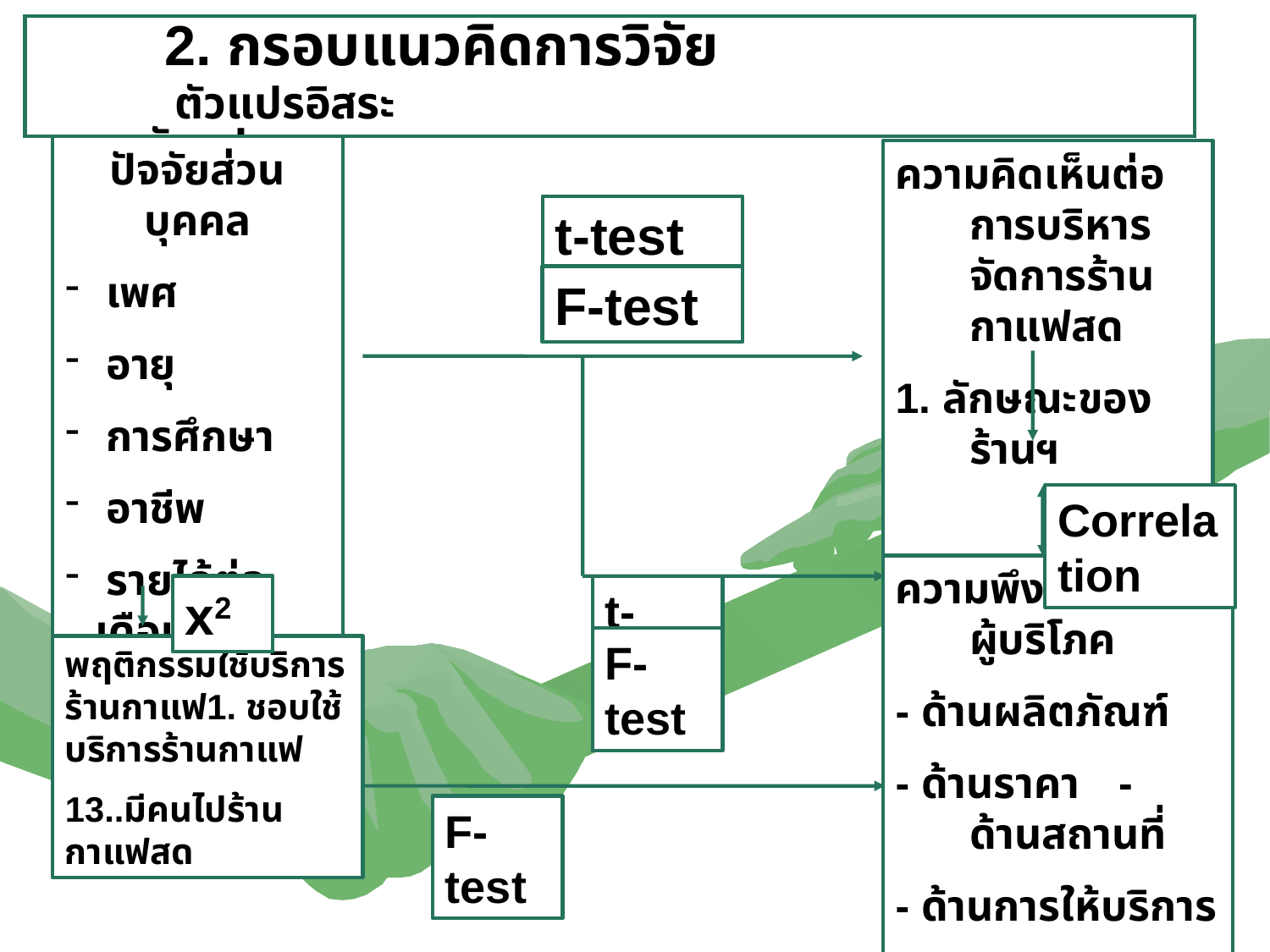

2. กรอบแนวคิดการวิจัย
            ตัวแปรอิสระ			      	                                           ตัวแปรตาม
ปัจจัยส่วนบุคคล
 เพศ
 อายุ
 การศึกษา
 อาชีพ
 รายได้ต่อเดือน
ความคิดเห็นต่อการบริหารจัดการร้านกาแฟสด
1. ลักษณะของร้านฯ

7. ร้านกาแฟสดที่สำคัญ
t-test
F-test

Correlation

ความพึงพอใจของผู้บริโภค
- ด้านผลิตภัณฑ์
- ด้านราคา	  -  ด้านสถานที่
- ด้านการให้บริการ
- ส่งเสริมการขาย
x2

t-test

F-test
พฤติกรรมใช้บริการร้านกาแฟ1. ชอบใช้บริการร้านกาแฟ
13..มีคนไปร้านกาแฟสด

F-test